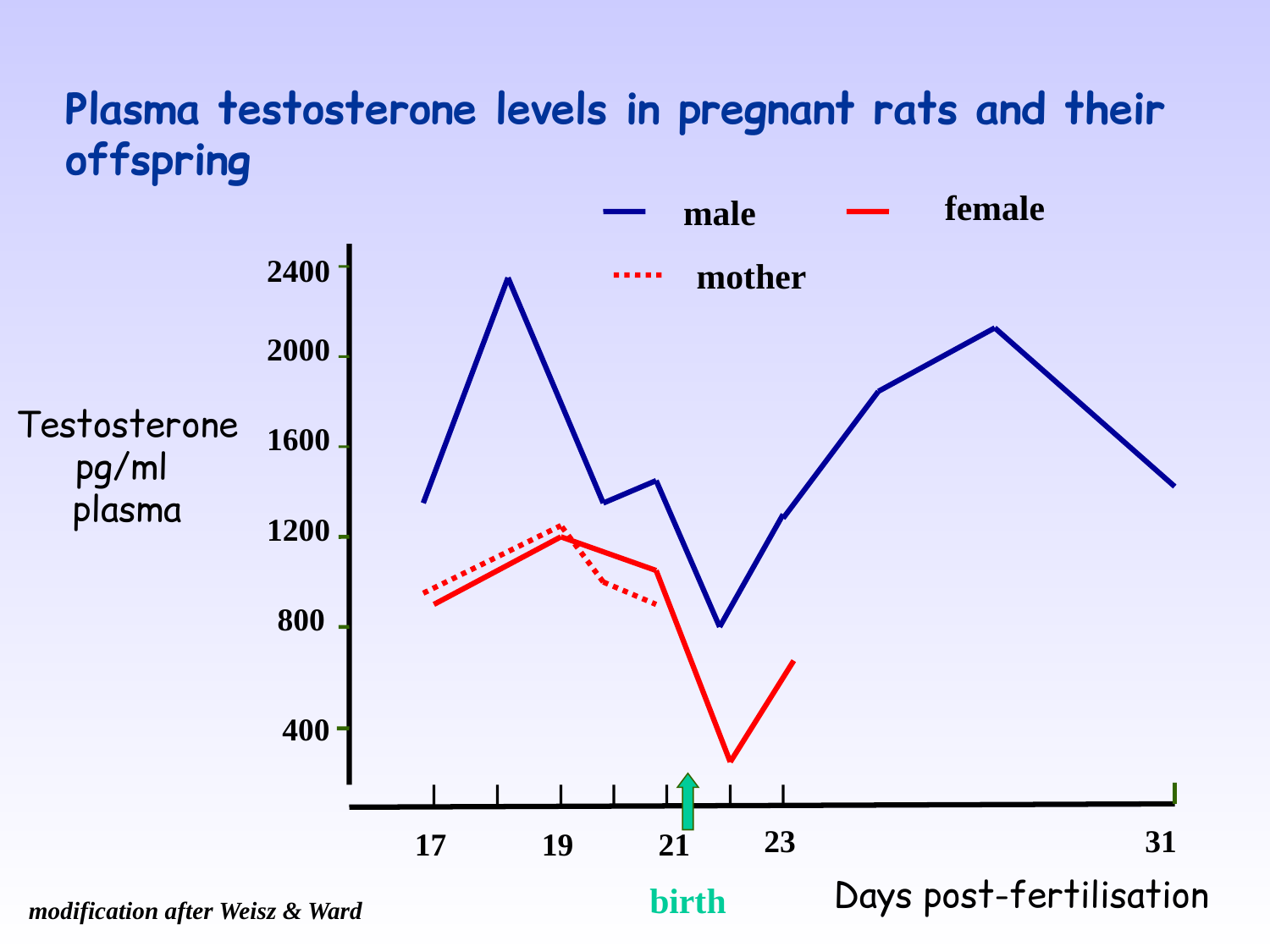

# Plasma testosterone levels in pregnant rats and their offspring
male
female

mother
2400

2000

Testosterone
pg/ml
plasma

1600

1200

800

400

23
31
17
19
21
Days post-fertilisation
birth
modification after Weisz & Ward